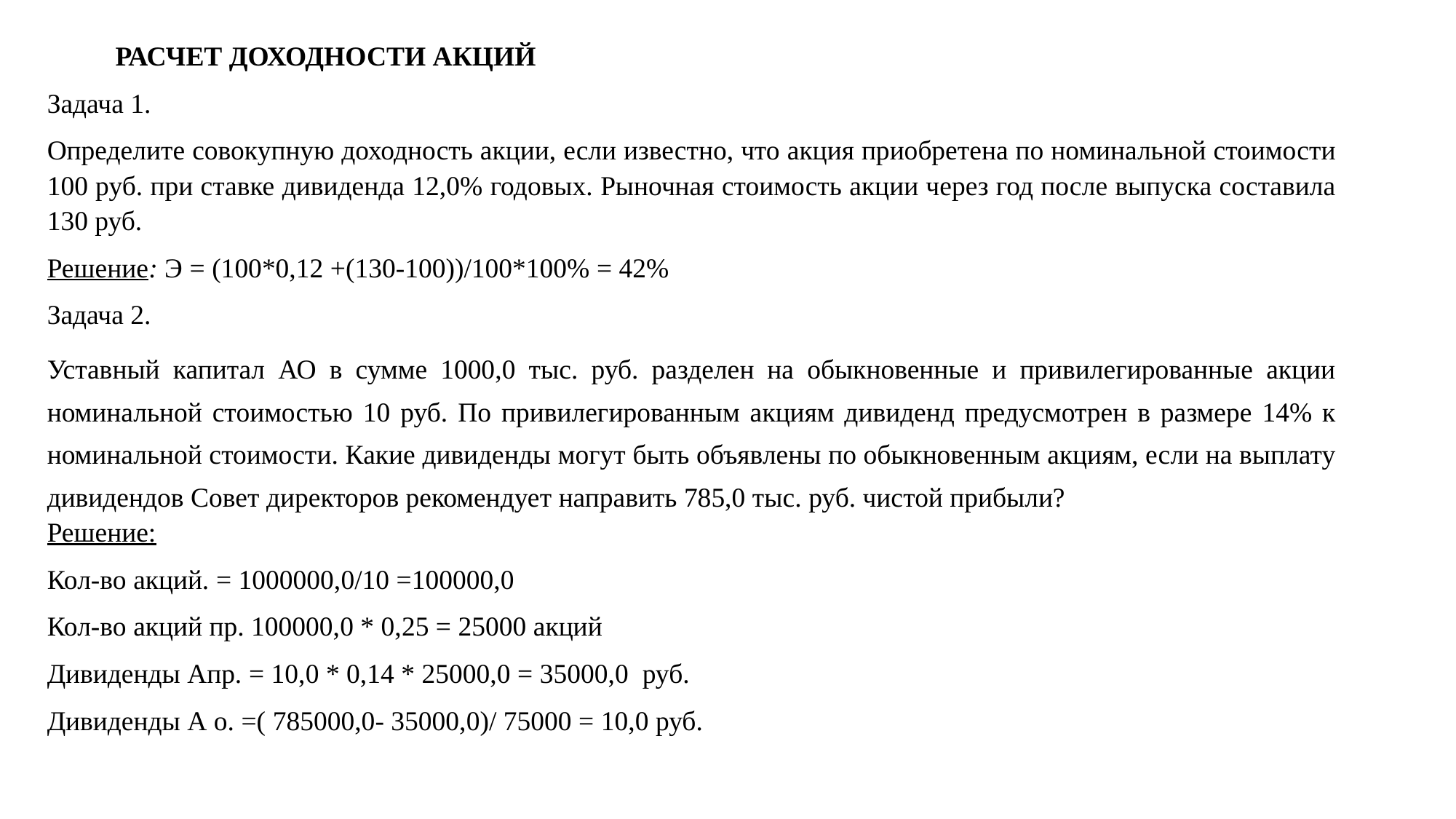

РАСЧЕТ ДОХОДНОСТИ АКЦИЙ
Задача 1.
Определите совокупную доходность акции, если известно, что акция приобретена по номинальной стоимости 100 руб. при ставке дивиденда 12,0% годовых. Рыночная стоимость акции через год после выпуска составила 130 руб.
Решение: Э = (100*0,12 +(130-100))/100*100% = 42%
Задача 2.
Уставный капитал АО в сумме 1000,0 тыс. руб. разделен на обыкновенные и привилегированные акции номинальной стоимостью 10 руб. По привилегированным акциям дивиденд предусмотрен в размере 14% к номинальной стоимости. Какие дивиденды могут быть объявлены по обыкновенным акциям, если на выплату дивидендов Совет директоров рекомендует направить 785,0 тыс. руб. чистой прибыли?
Решение:
Кол-во акций. = 1000000,0/10 =100000,0
Кол-во акций пр. 100000,0 * 0,25 = 25000 акций
Дивиденды Апр. = 10,0 * 0,14 * 25000,0 = 35000,0  руб.
Дивиденды А о. =( 785000,0- 35000,0)/ 75000 = 10,0 руб.